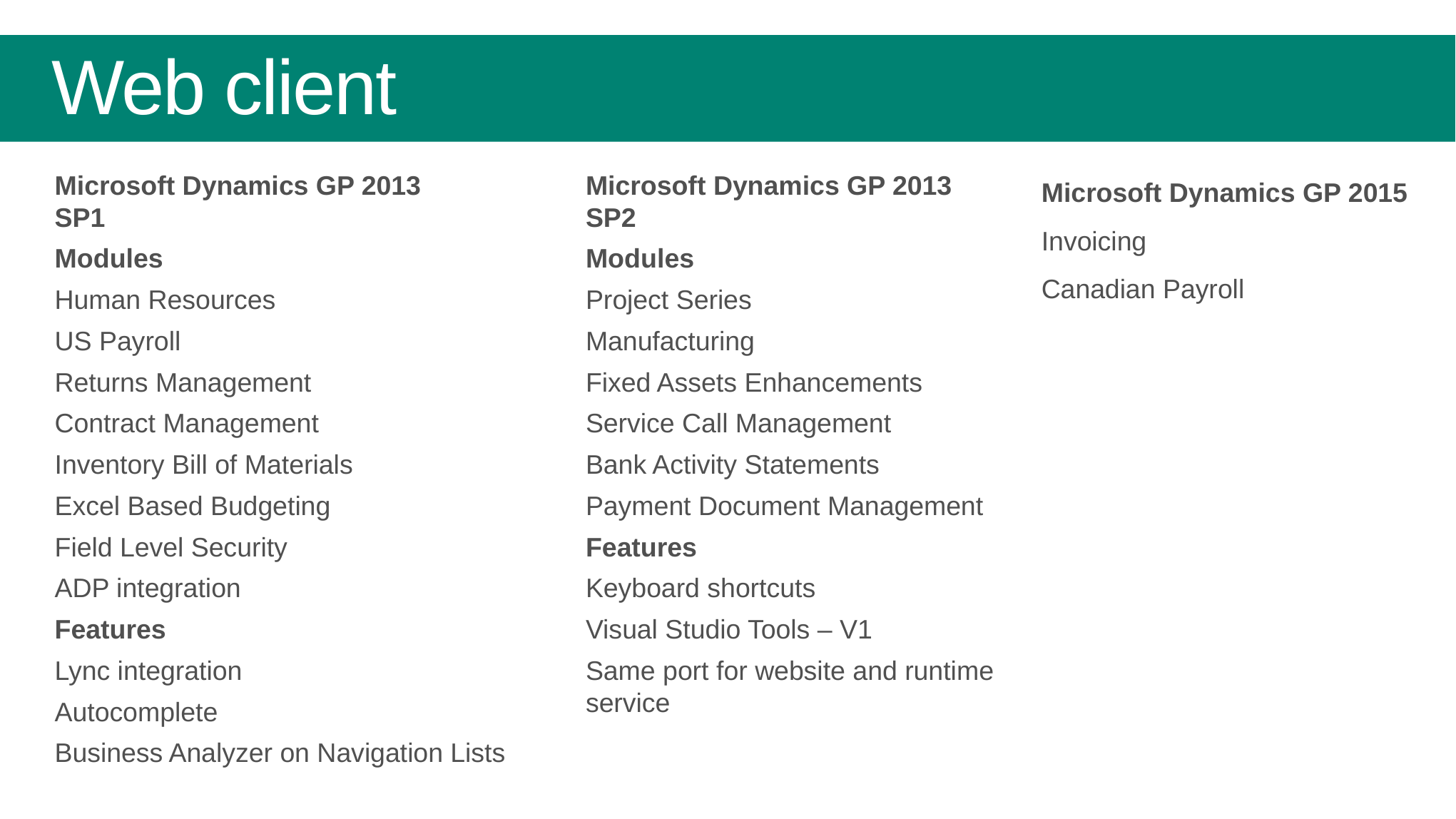

Web client
Microsoft Dynamics GP 2015
Invoicing
Canadian Payroll
Microsoft Dynamics GP 2013
SP1
Modules
Human Resources
US Payroll
Returns Management
Contract Management
Inventory Bill of Materials
Excel Based Budgeting
Field Level Security
ADP integration
Features
Lync integration
Autocomplete
Business Analyzer on Navigation Lists

Microsoft Dynamics GP 2013
SP2
Modules
Project Series
Manufacturing
Fixed Assets Enhancements
Service Call Management
Bank Activity Statements
Payment Document Management
Features
Keyboard shortcuts
Visual Studio Tools – V1
Same port for website and runtime service